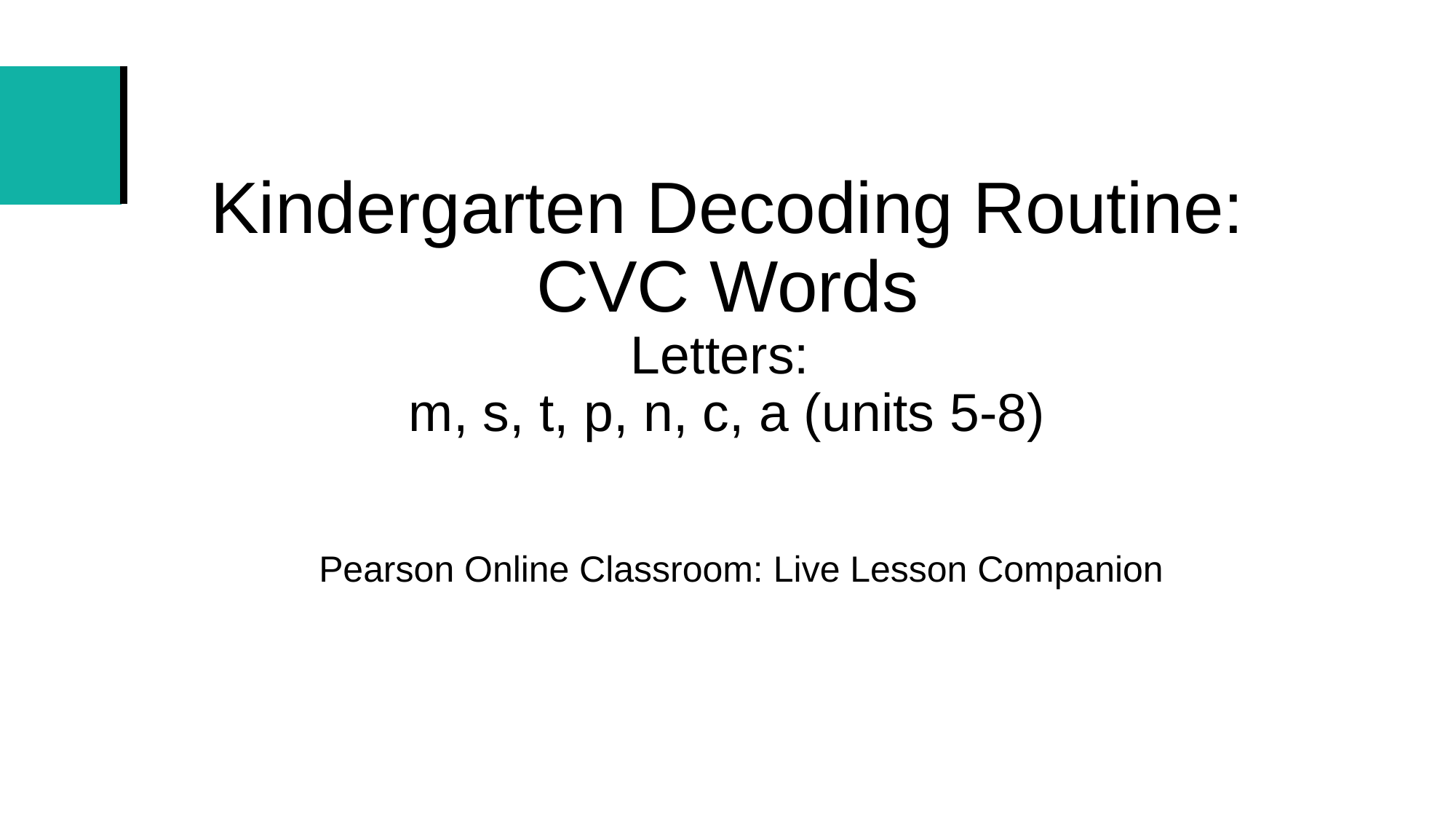

# Kindergarten Decoding Routine: CVC Words Letters: m, s, t, p, n, c, a (units 5-8)
Pearson Online Classroom: Live Lesson Companion